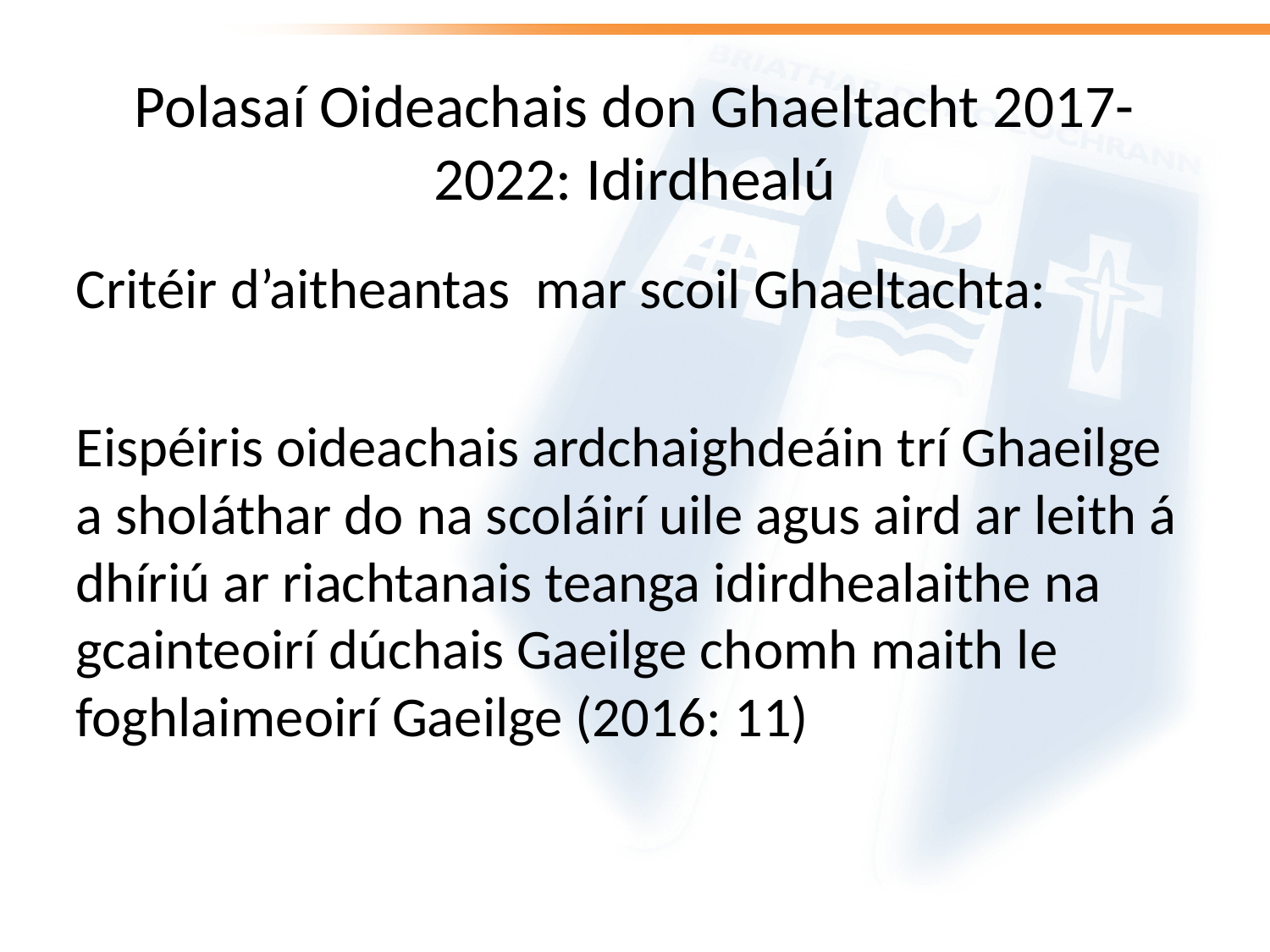

# Polasaí Oideachais don Ghaeltacht 2017-2022: Idirdhealú
Critéir d’aitheantas  mar scoil Ghaeltachta:

Eispéiris oideachais ardchaighdeáin trí Ghaeilge a sholáthar do na scoláirí uile agus aird ar leith á dhíriú ar riachtanais teanga idirdhealaithe na gcainteoirí dúchais Gaeilge chomh maith le foghlaimeoirí Gaeilge (2016: 11)